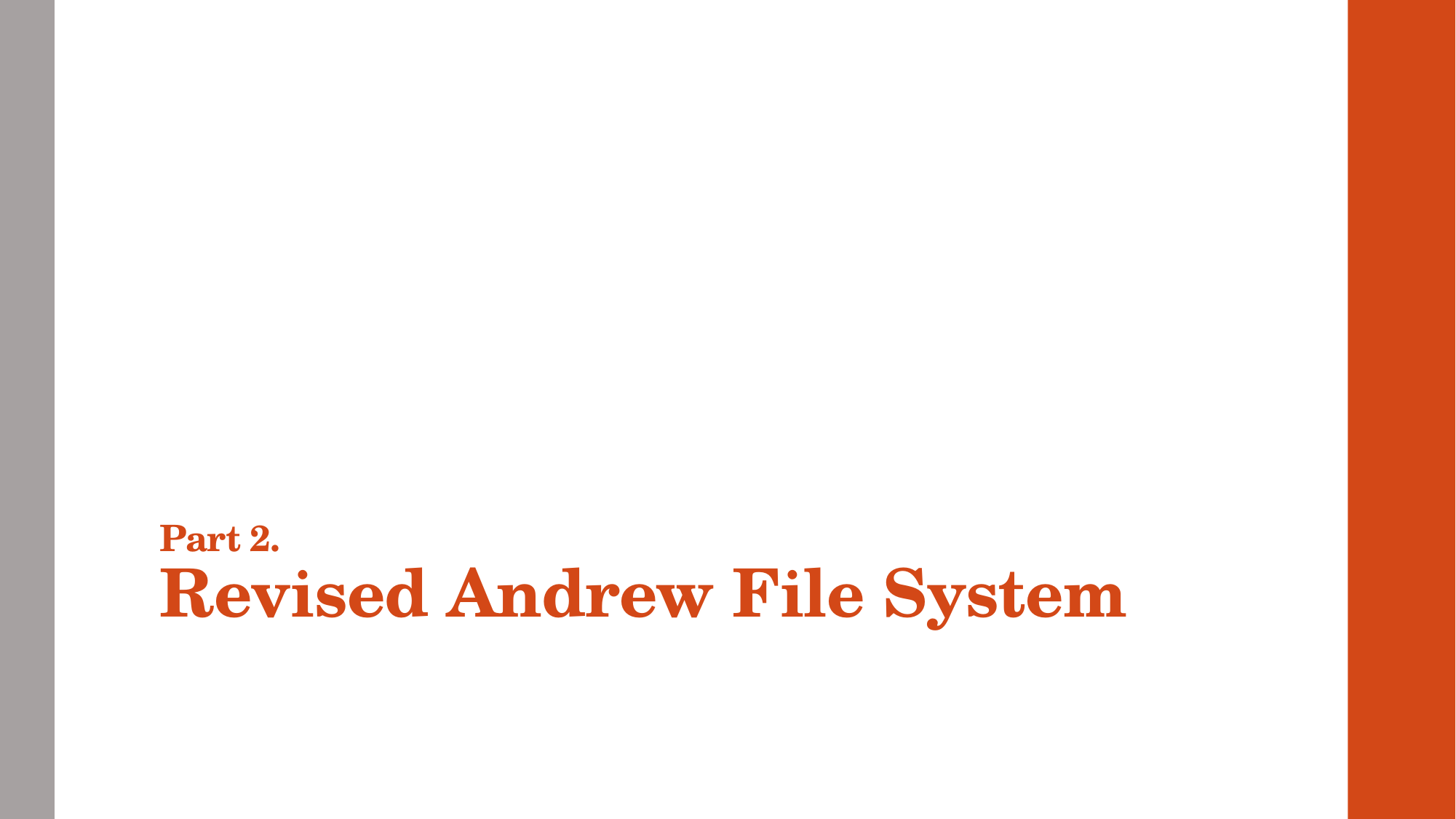

# Part 2. Revised Andrew File System